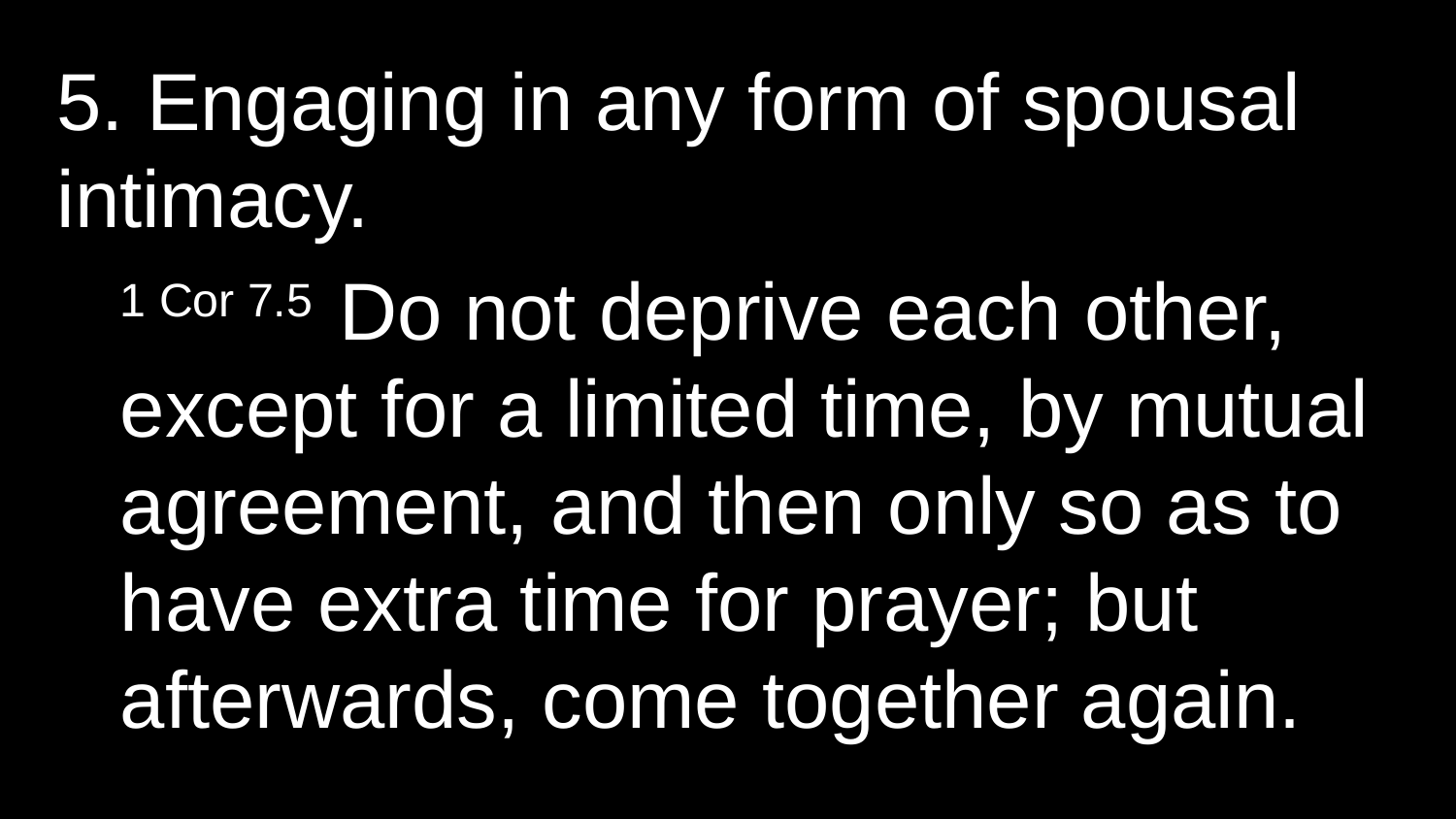

5. Engaging in any form of spousal intimacy.
1 Cor 7.5  Do not deprive each other, except for a limited time, by mutual agreement, and then only so as to have extra time for prayer; but afterwards, come together again.